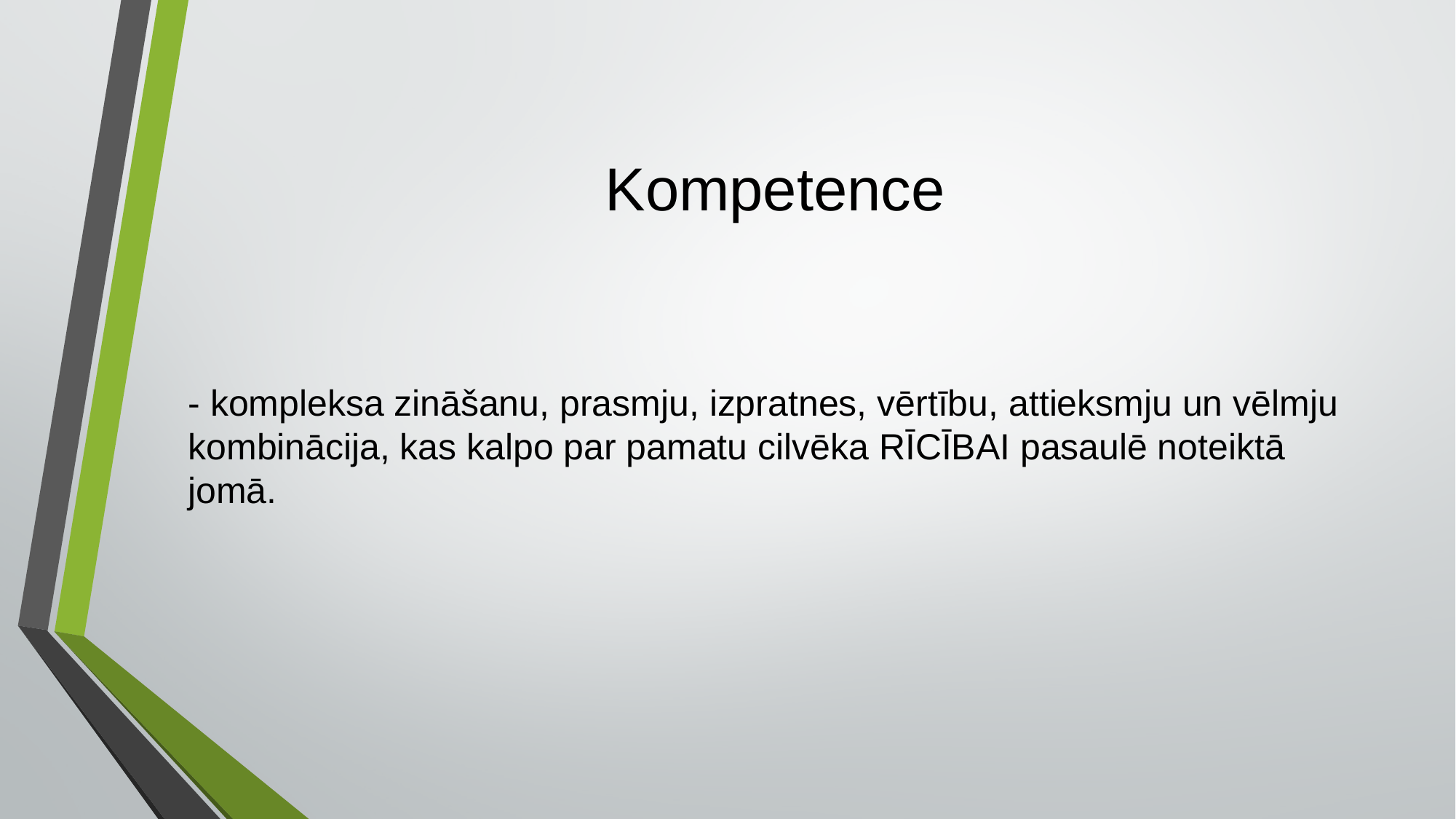

# Kompetence

- kompleksa zināšanu, prasmju, izpratnes, vērtību, attieksmju un vēlmju kombinācija, kas kalpo par pamatu cilvēka RĪCĪBAI pasaulē noteiktā jomā.